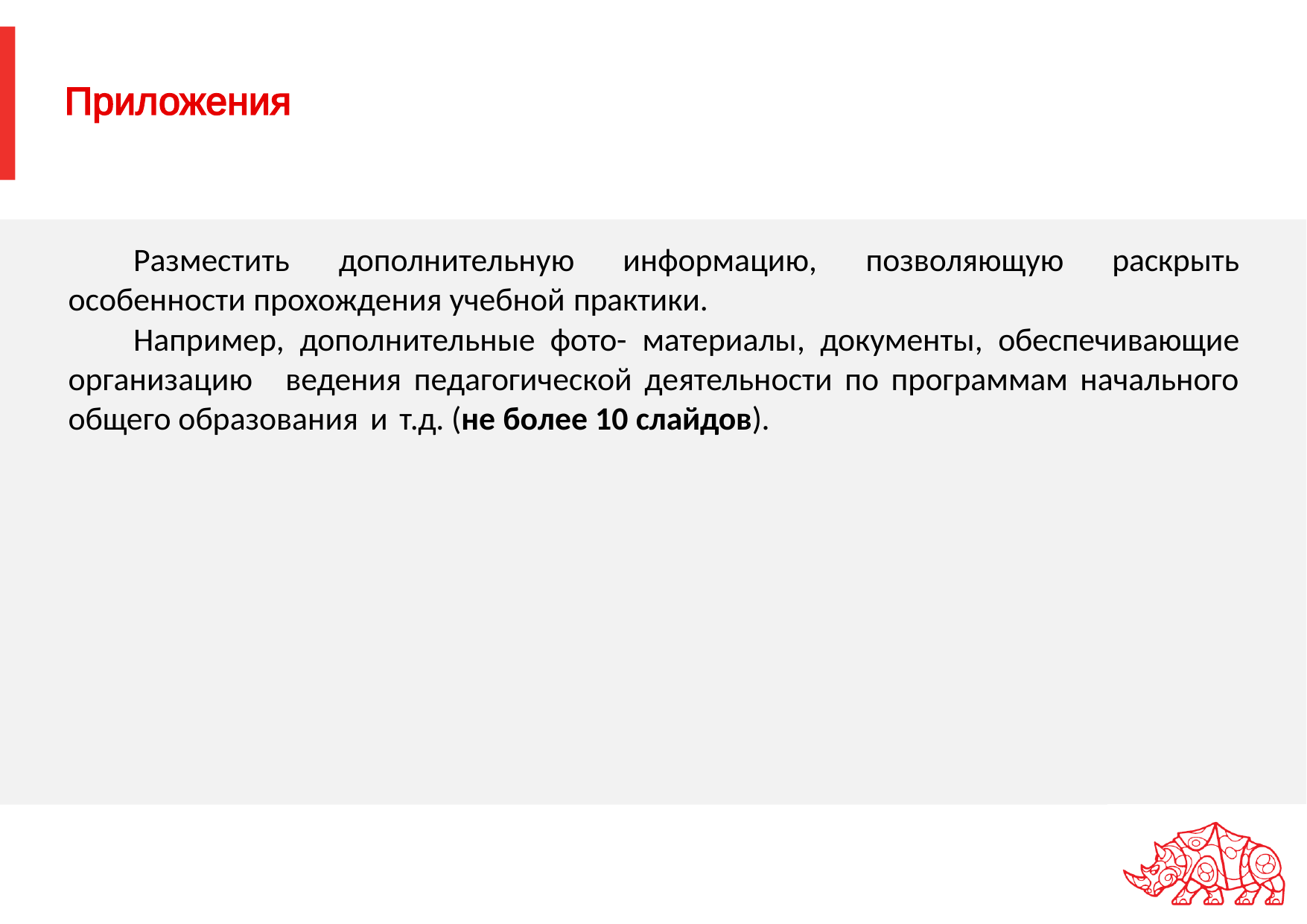

# Приложения
Разместить    дополнительную    информацию,    позволяющую    раскрыть особенности прохождения учебной практики.
Например, дополнительные фото- материалы, документы, обеспечивающие организацию  ведения педагогической деятельности по программам начального общего образования и т.д. (не более 10 слайдов).